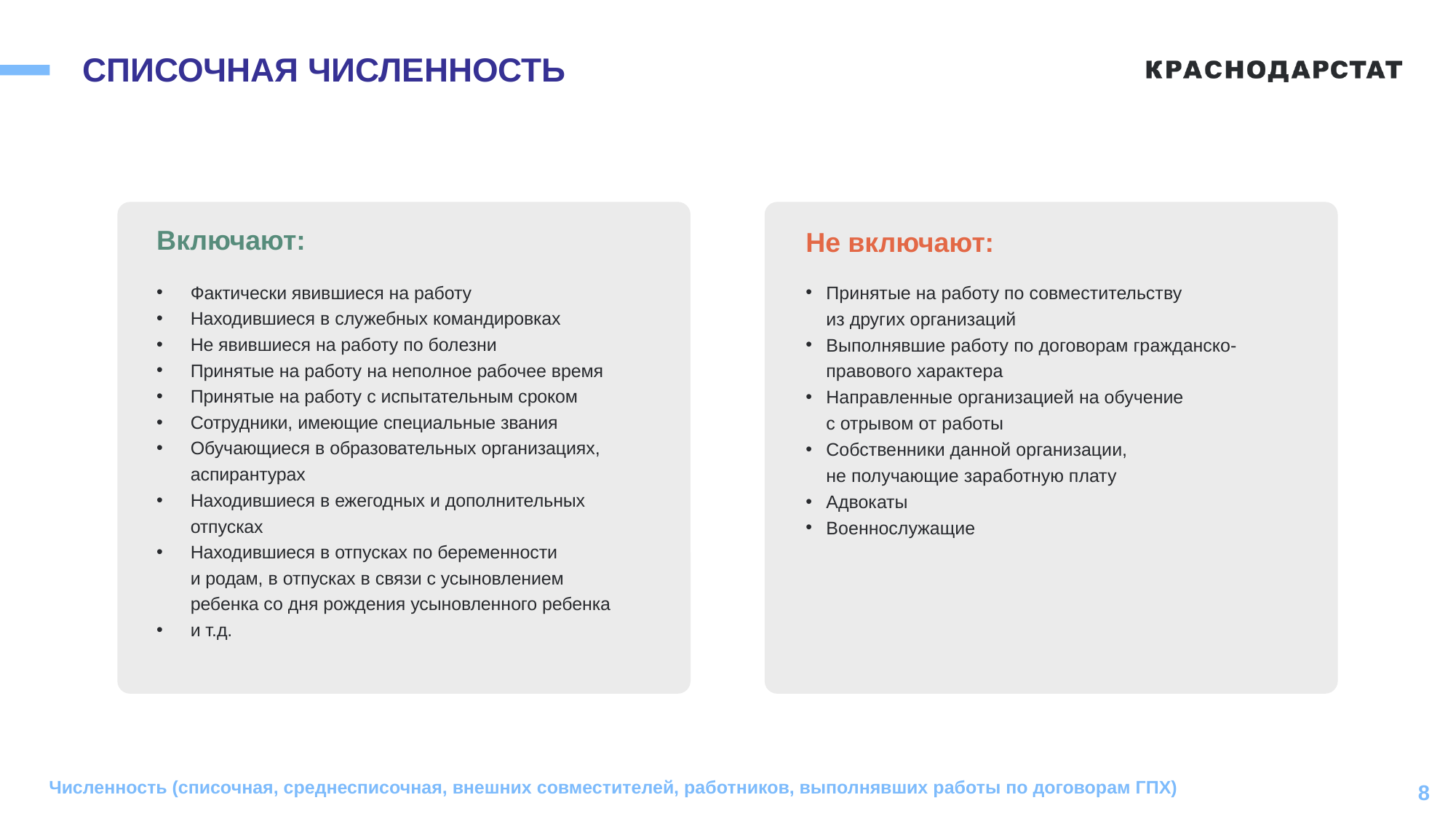

# СПИСОЧНАЯ ЧИСЛЕННОСТЬ
Включают:
Не включают:
Фактически явившиеся на работу
Находившиеся в служебных командировках
Не явившиеся на работу по болезни
Принятые на работу на неполное рабочее время
Принятые на работу с испытательным сроком
Сотрудники, имеющие специальные звания
Обучающиеся в образовательных организациях, аспирантурах
Находившиеся в ежегодных и дополнительных отпусках
Находившиеся в отпусках по беременности
и родам, в отпусках в связи с усыновлением ребенка со дня рождения усыновленного ребенка
и т.д.

Принятые на работу по совместительству
из других организаций
Выполнявшие работу по договорам гражданско-правового характера
Направленные организацией на обучение
с отрывом от работы
Собственники данной организации,
не получающие заработную плату
Адвокаты
Военнослужащие

Численность (списочная, среднесписочная, внешних совместителей, работников, выполнявших работы по договорам ГПХ)